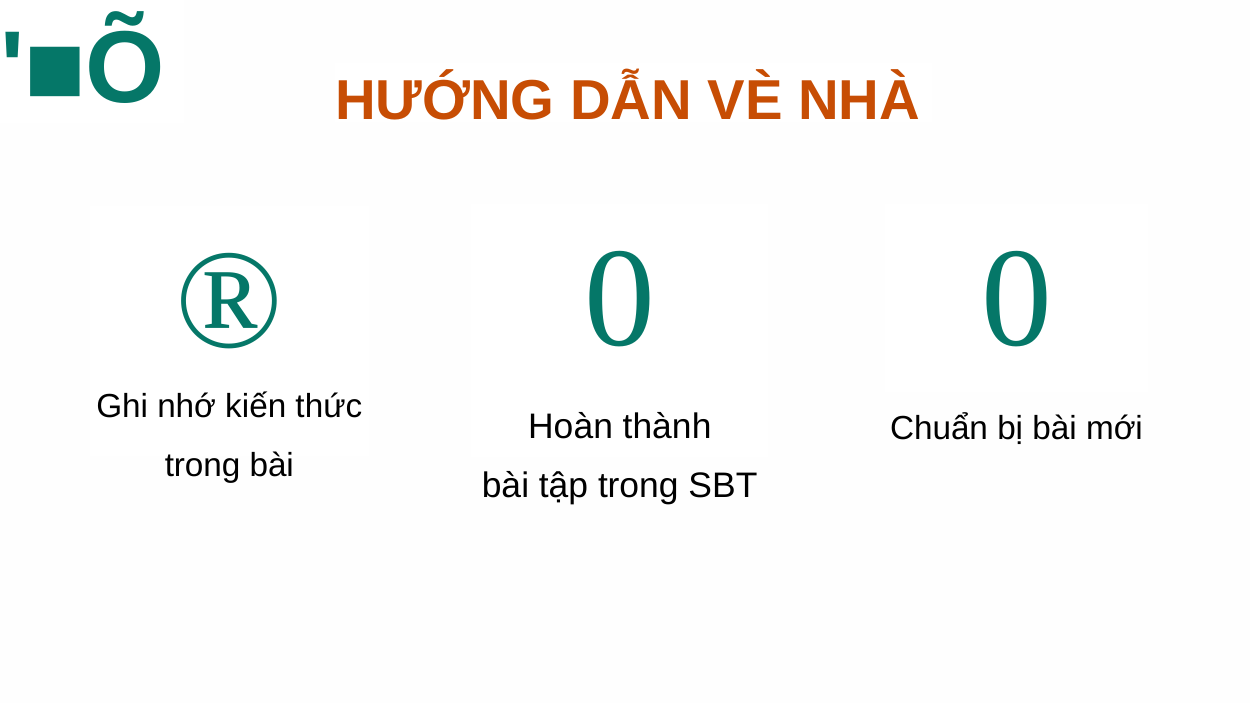

'■Õ
HƯỚNG DẪN VÈ NHÀ
0
Hoàn thành
bài tập trong SBT
0
Chuẩn bị bài mới
®
Ghi nhớ kiến thức
trong bài